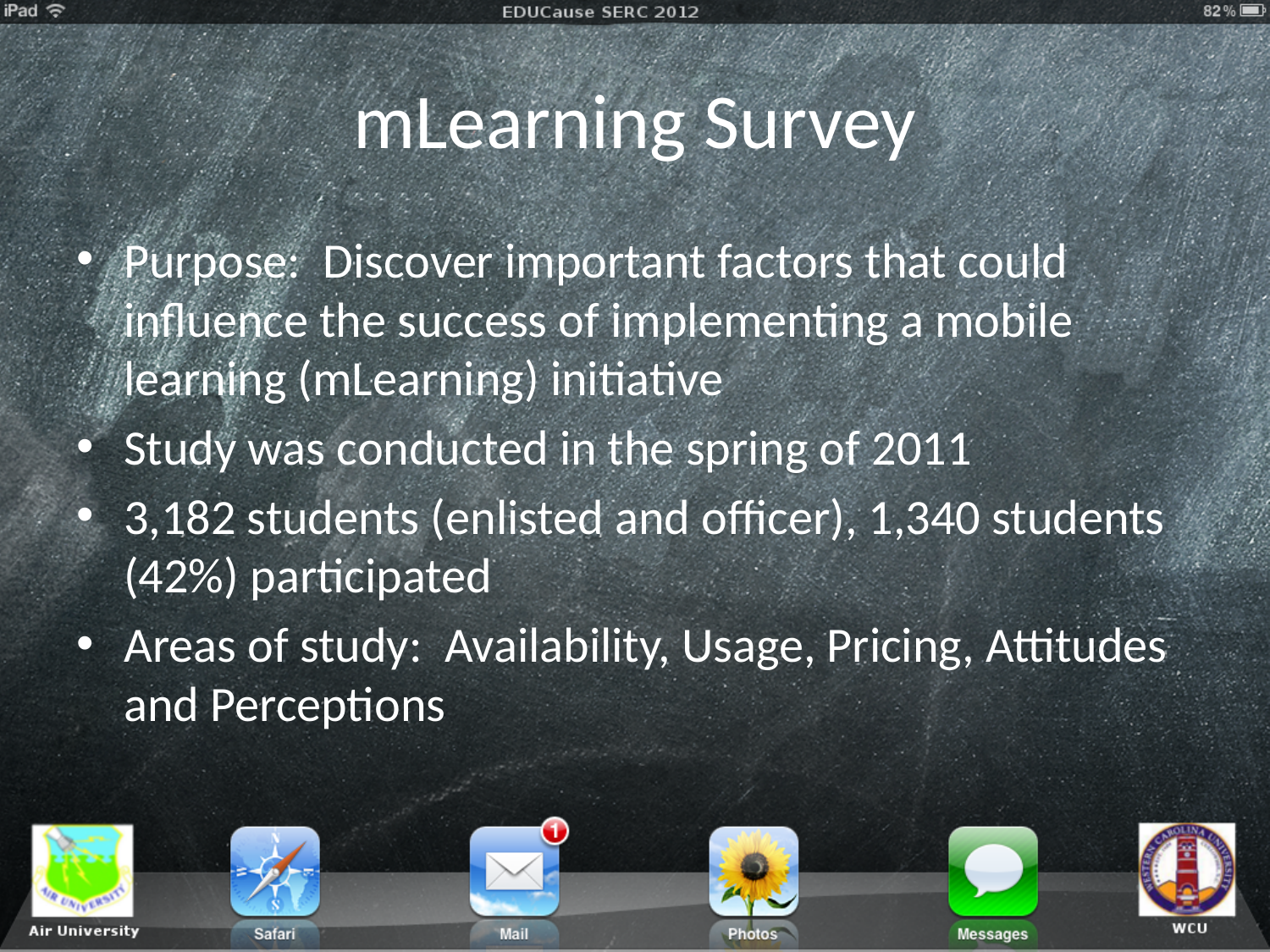

# mLearning Survey
Purpose:  Discover important factors that could influence the success of implementing a mobile learning (mLearning) initiative
Study was conducted in the spring of 2011
3,182 students (enlisted and officer), 1,340 students (42%) participated
Areas of study:  Availability, Usage, Pricing, Attitudes and Perceptions